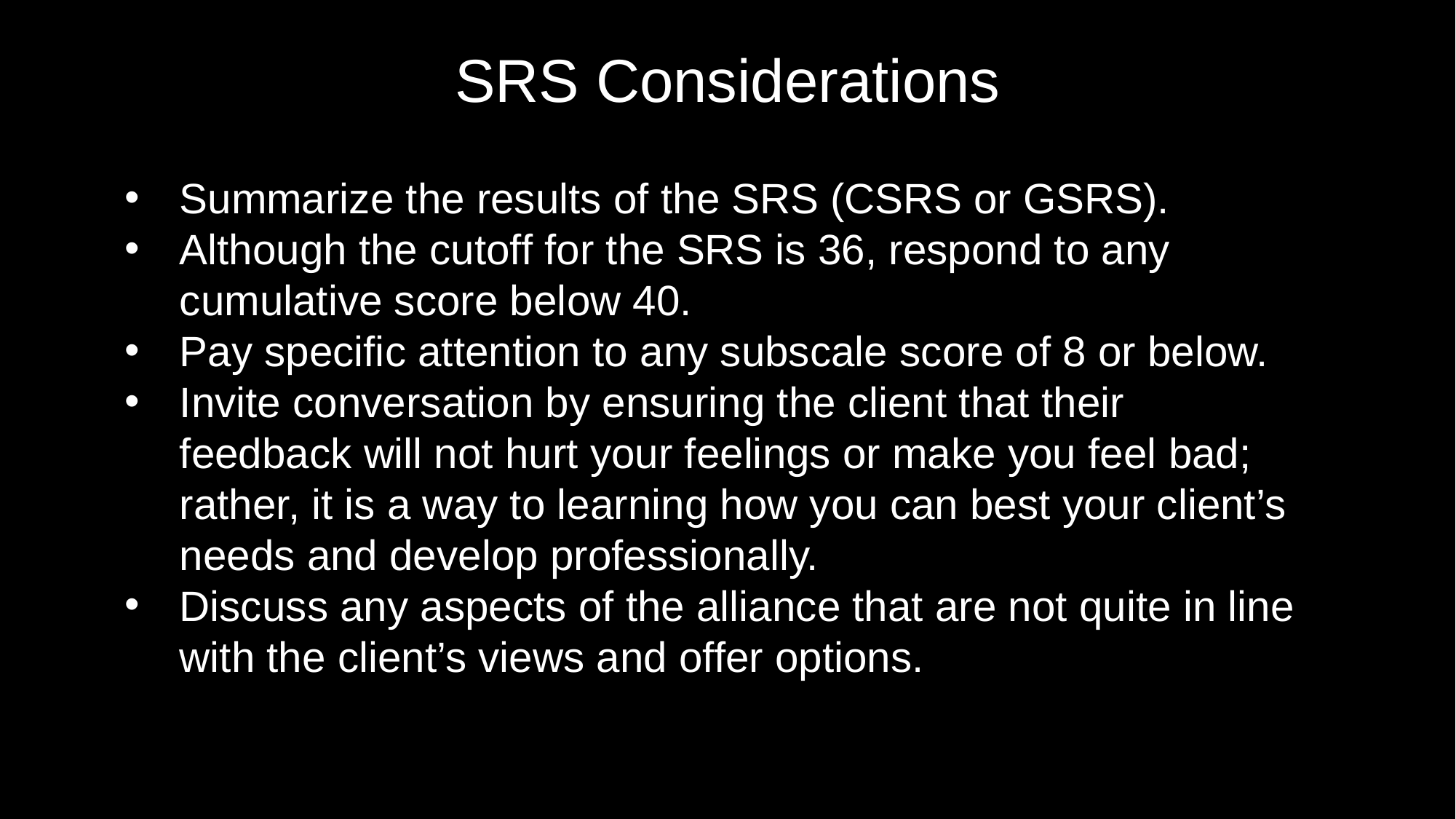

# SRS Considerations
Summarize the results of the SRS (CSRS or GSRS).
Although the cutoff for the SRS is 36, respond to any cumulative score below 40.
Pay specific attention to any subscale score of 8 or below.
Invite conversation by ensuring the client that their feedback will not hurt your feelings or make you feel bad; rather, it is a way to learning how you can best your client’s needs and develop professionally.
Discuss any aspects of the alliance that are not quite in line with the client’s views and offer options.